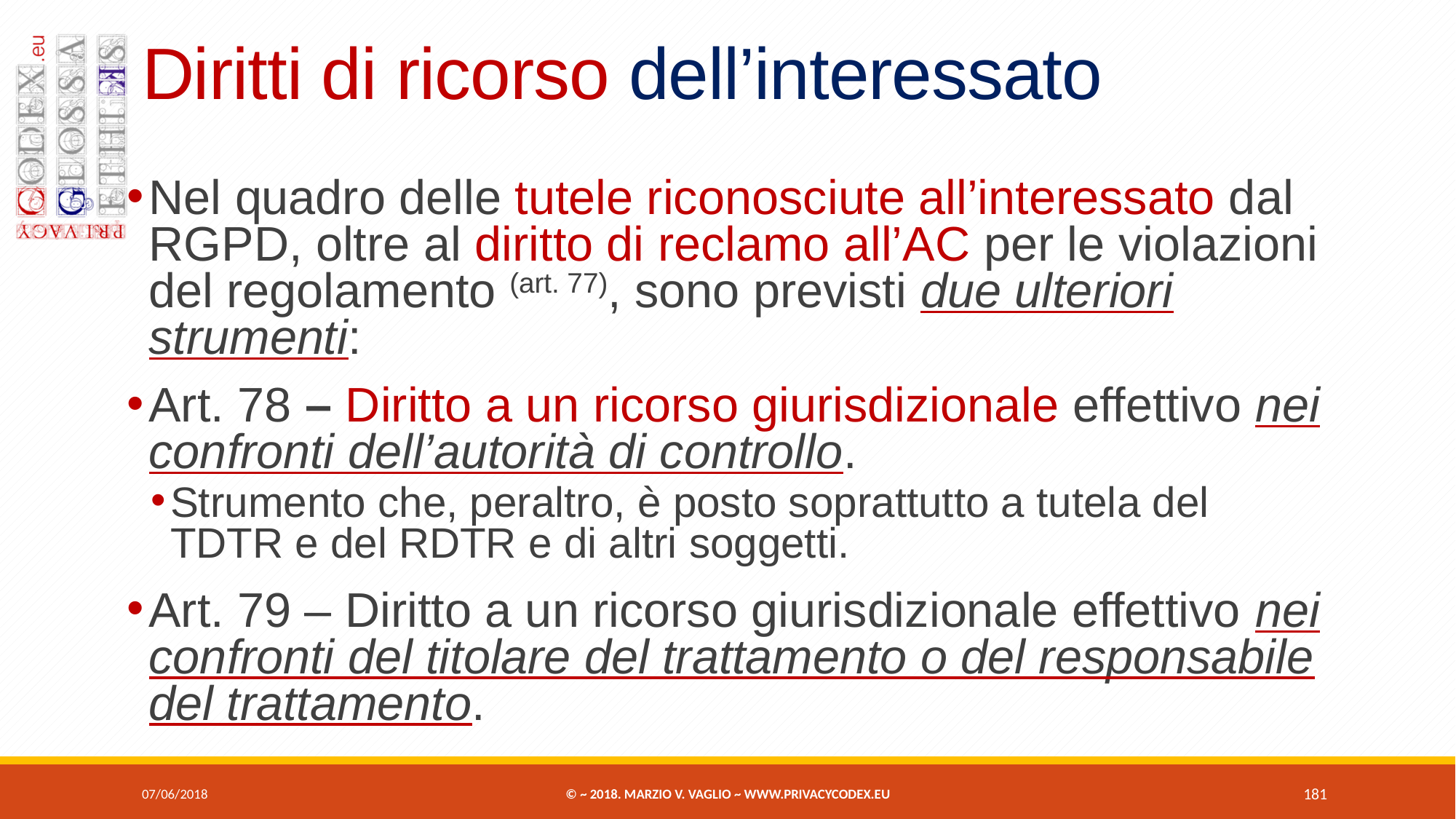

# Diritti di ricorso dell’interessato
Nel quadro delle tutele riconosciute all’interessato dal RGPD, oltre al diritto di reclamo all’AC per le violazioni del regolamento (art. 77), sono previsti due ulteriori strumenti:
Art. 78 – Diritto a un ricorso giurisdizionale effettivo nei confronti dell’autorità di controllo.
Strumento che, peraltro, è posto soprattutto a tutela del tdtr e del rdtr e di altri soggetti.
Art. 79 – Diritto a un ricorso giurisdizionale effettivo nei confronti del titolare del trattamento o del responsabile del trattamento.
07/06/2018
© ~ 2018. Marzio V. Vaglio ~ www.privacycodex.eu
181